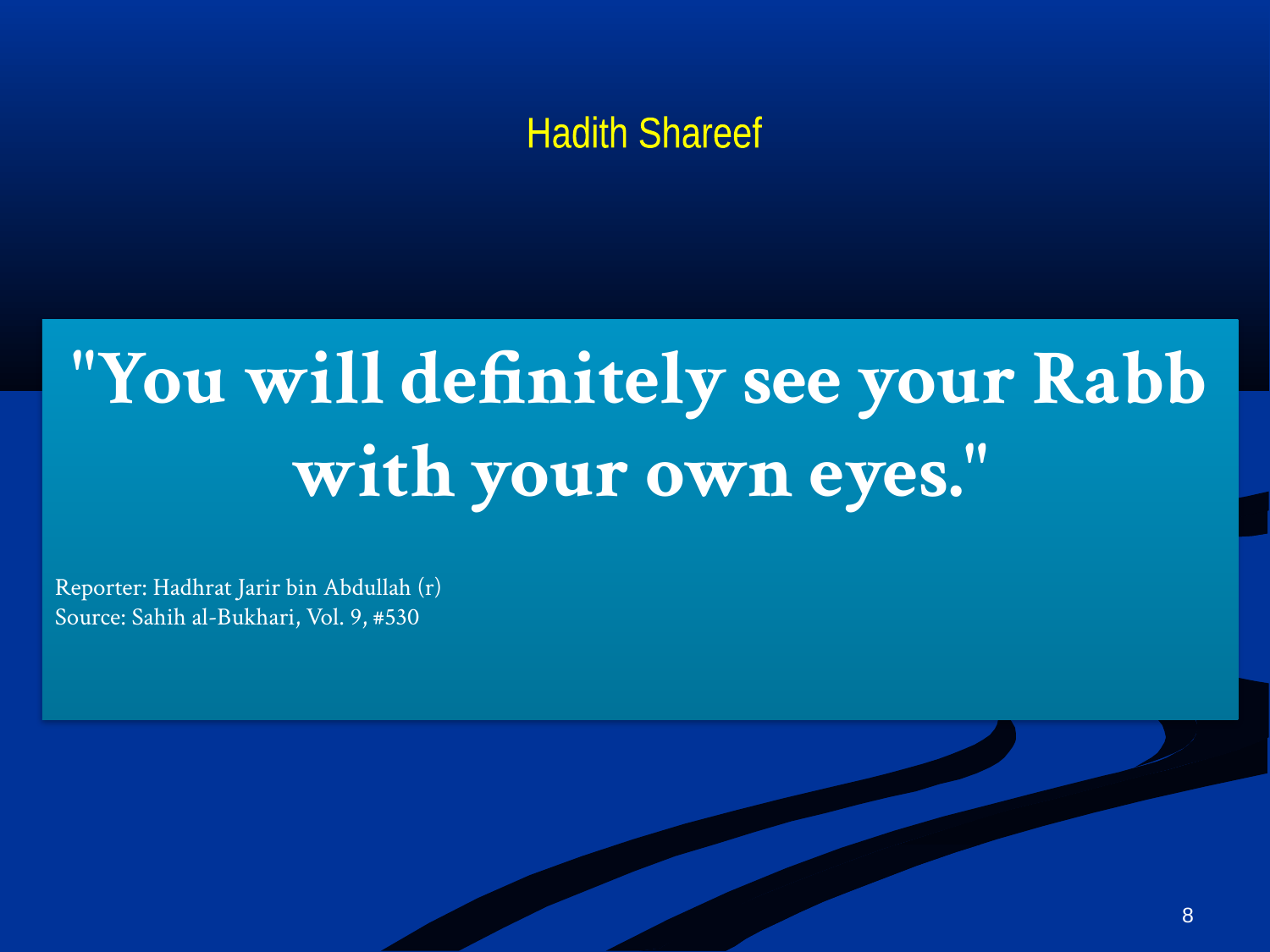

Hadith Shareef
"You will definitely see your Rabb with your own eyes."

Reporter: Hadhrat Jarir bin Abdullah (r)
Source: Sahih al-Bukhari, Vol. 9, #530

8